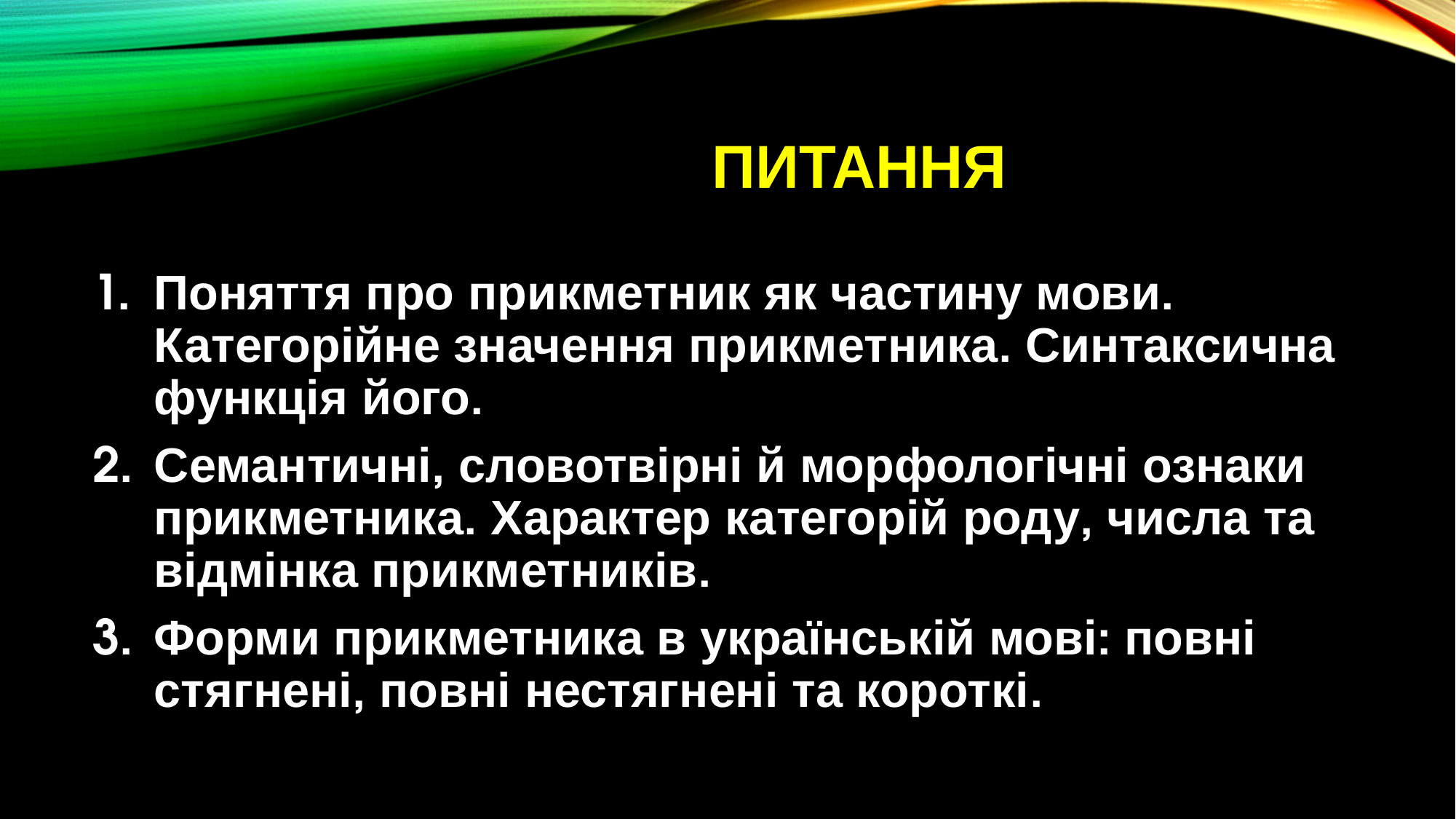

# питання
Поняття про прикметник як частину мови. Категорійне значення прикметника. Синтаксична функція його.
Семантичні, словотвірні й морфологічні ознаки прикметника. Характер категорій роду, числа та відмінка прикметників.
Форми прикметника в українській мові: повні стягнені, повні нестягнені та короткі.